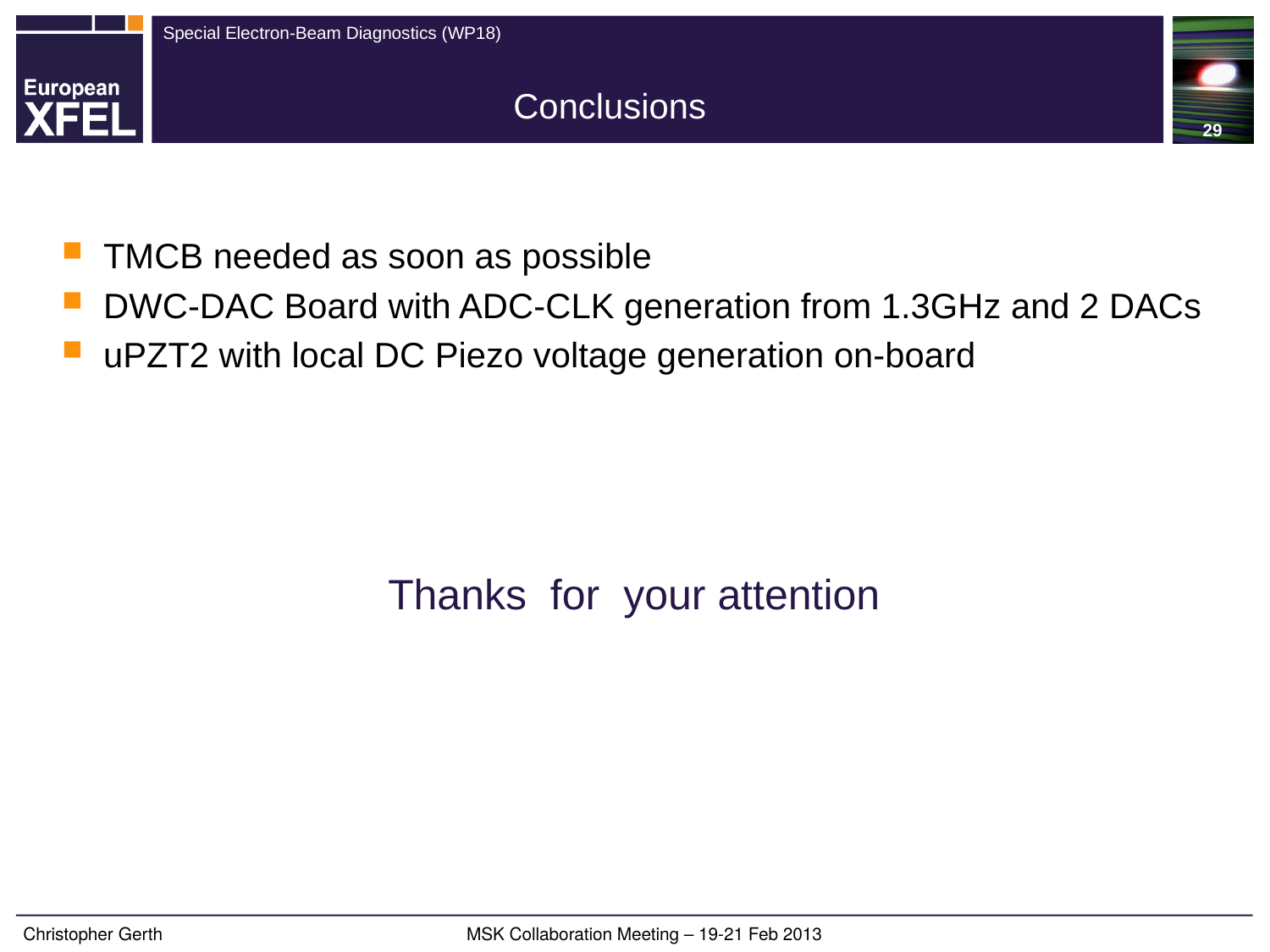

29
Conclusions
TMCB needed as soon as possible
DWC-DAC Board with ADC-CLK generation from 1.3GHz and 2 DACs
uPZT2 with local DC Piezo voltage generation on-board
Thanks  for  your attention